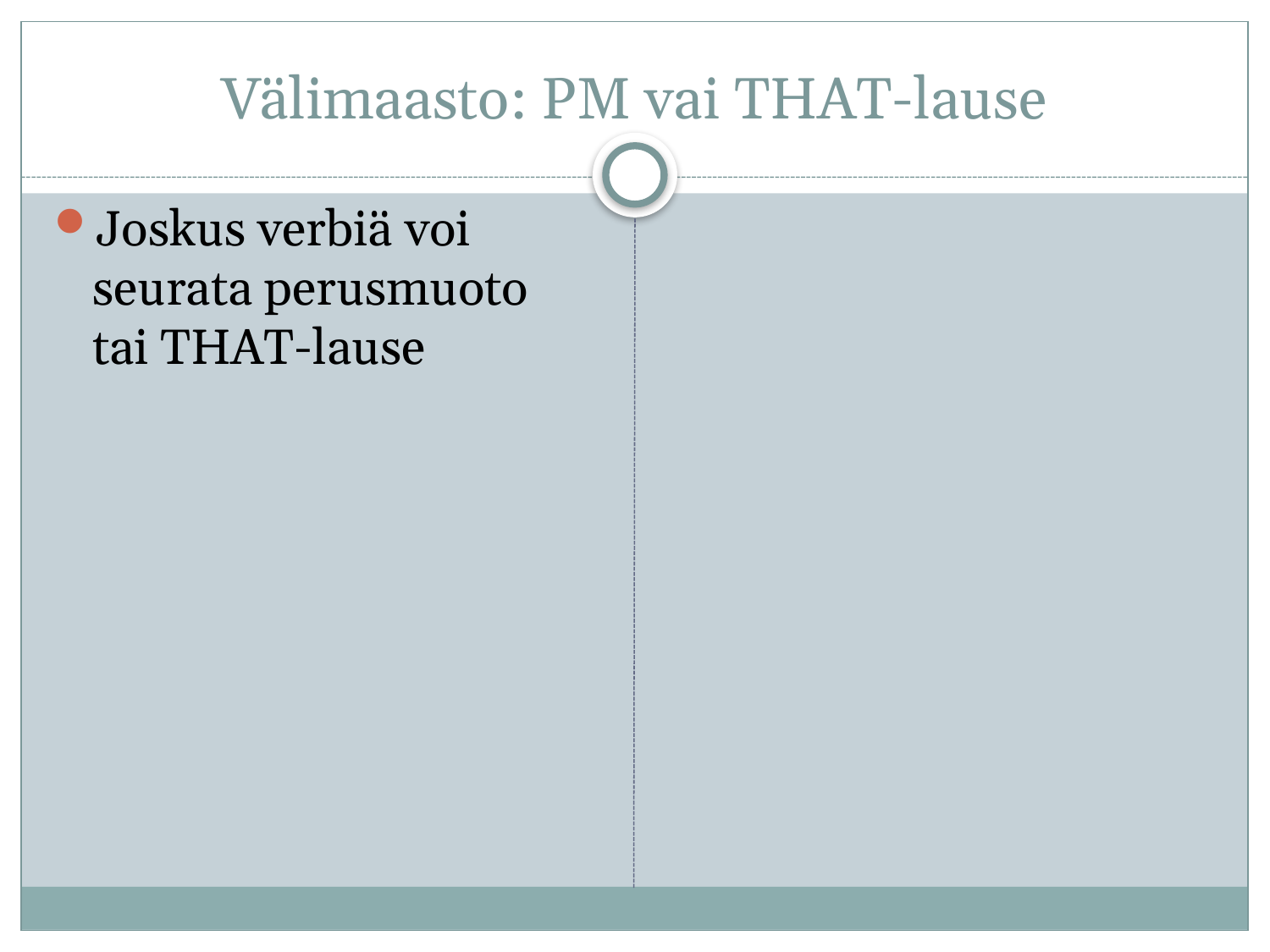

# Välimaasto: PM vai THAT-lause
Joskus verbiä voi seurata perusmuoto tai THAT-lause